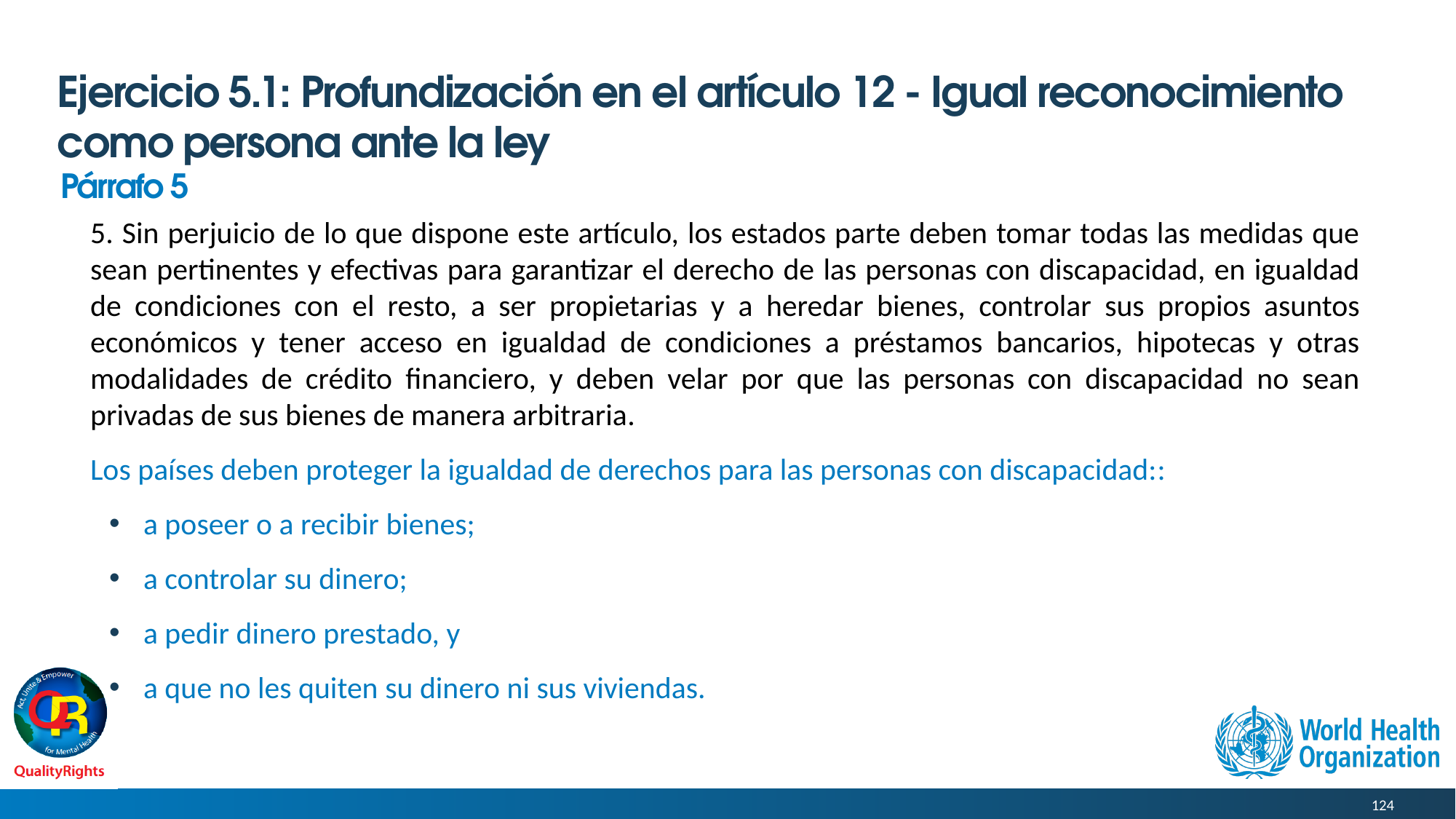

# Ejercicio 5.1: Profundización en el artículo 12 - Igual reconocimiento como persona ante la ley
Párrafo 5
5. Sin perjuicio de lo que dispone este artículo, los estados parte deben tomar todas las medidas que sean pertinentes y efectivas para garantizar el derecho de las personas con discapacidad, en igualdad de condiciones con el resto, a ser propietarias y a heredar bienes, controlar sus propios asuntos económicos y tener acceso en igualdad de condiciones a préstamos bancarios, hipotecas y otras modalidades de crédito financiero, y deben velar por que las personas con discapacidad no sean privadas de sus bienes de manera arbitraria.
Los países deben proteger la igualdad de derechos para las personas con discapacidad::
a poseer o a recibir bienes;
a controlar su dinero;
a pedir dinero prestado, y
a que no les quiten su dinero ni sus viviendas.